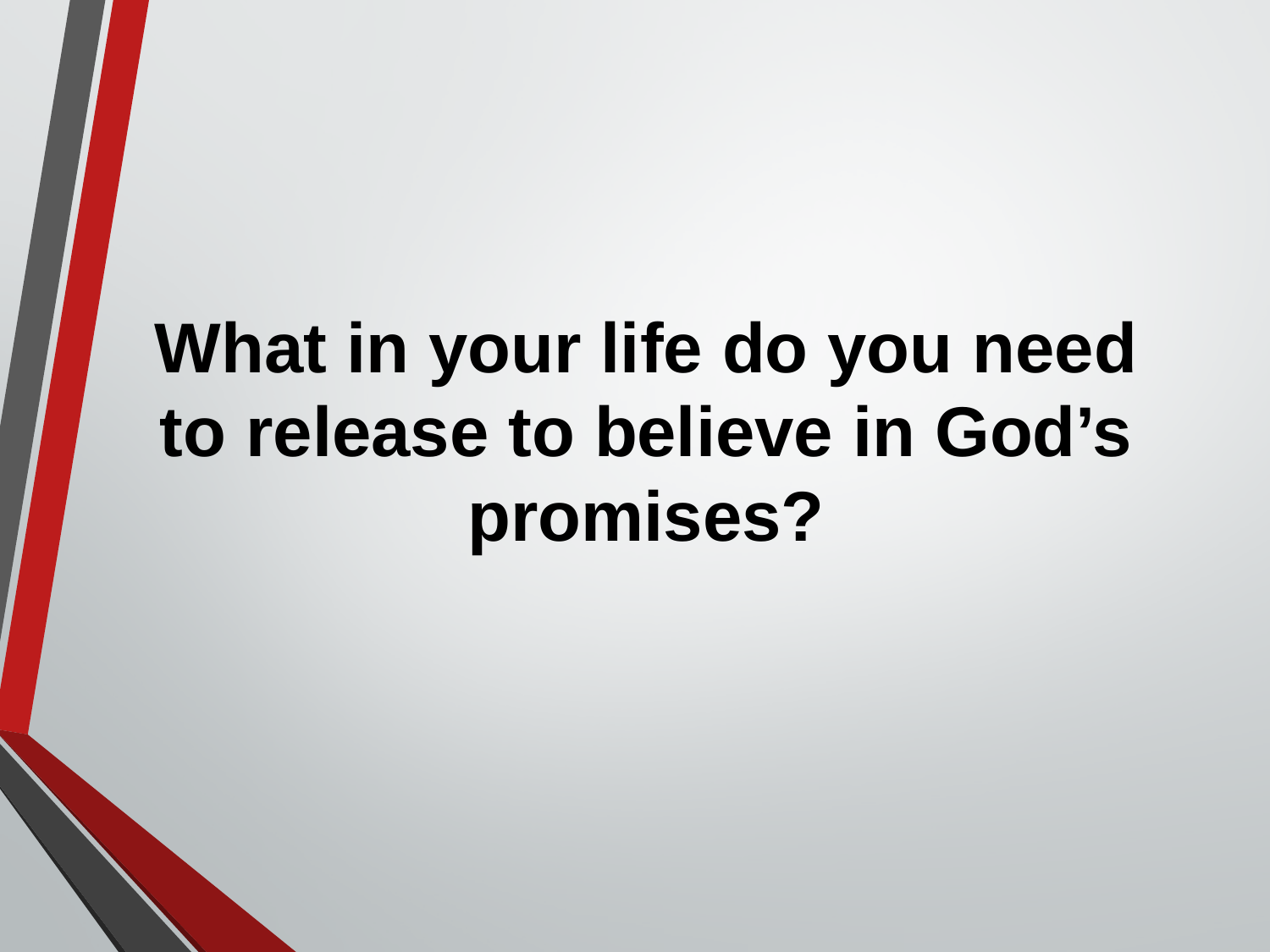

# What in your life do you need to release to believe in God’s promises?